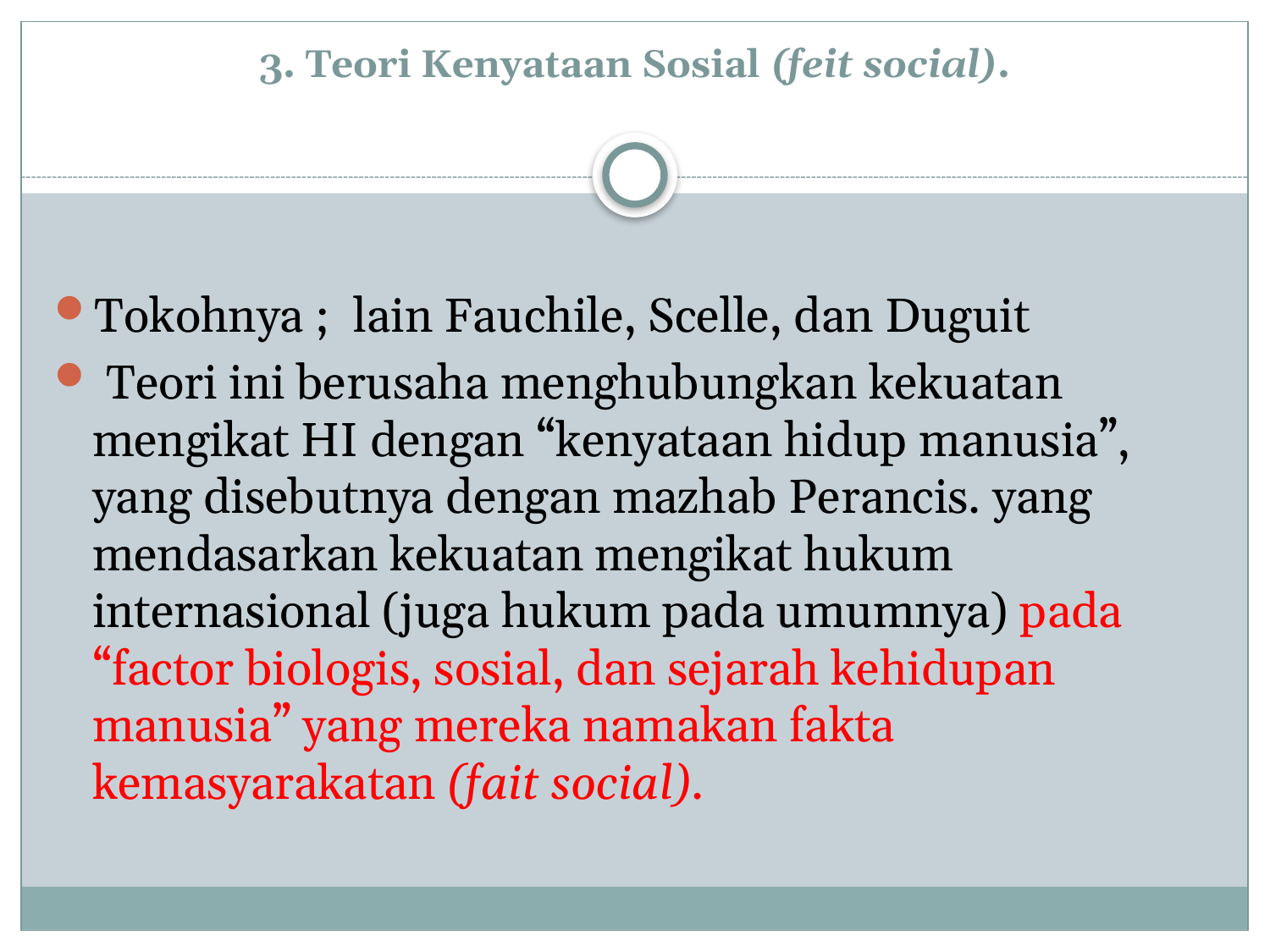

# 3. Teori Kenyataan Sosial (feit social).

Tokohnya ;  lain Fauchile, Scelle, dan Duguit
 Teori ini berusaha menghubungkan kekuatan mengikat HI dengan “kenyataan hidup manusia”, yang disebutnya dengan mazhab Perancis. yang mendasarkan kekuatan mengikat hukum internasional (juga hukum pada umumnya) pada “factor biologis, sosial, dan sejarah kehidupan manusia” yang mereka namakan fakta kemasyarakatan (fait social).